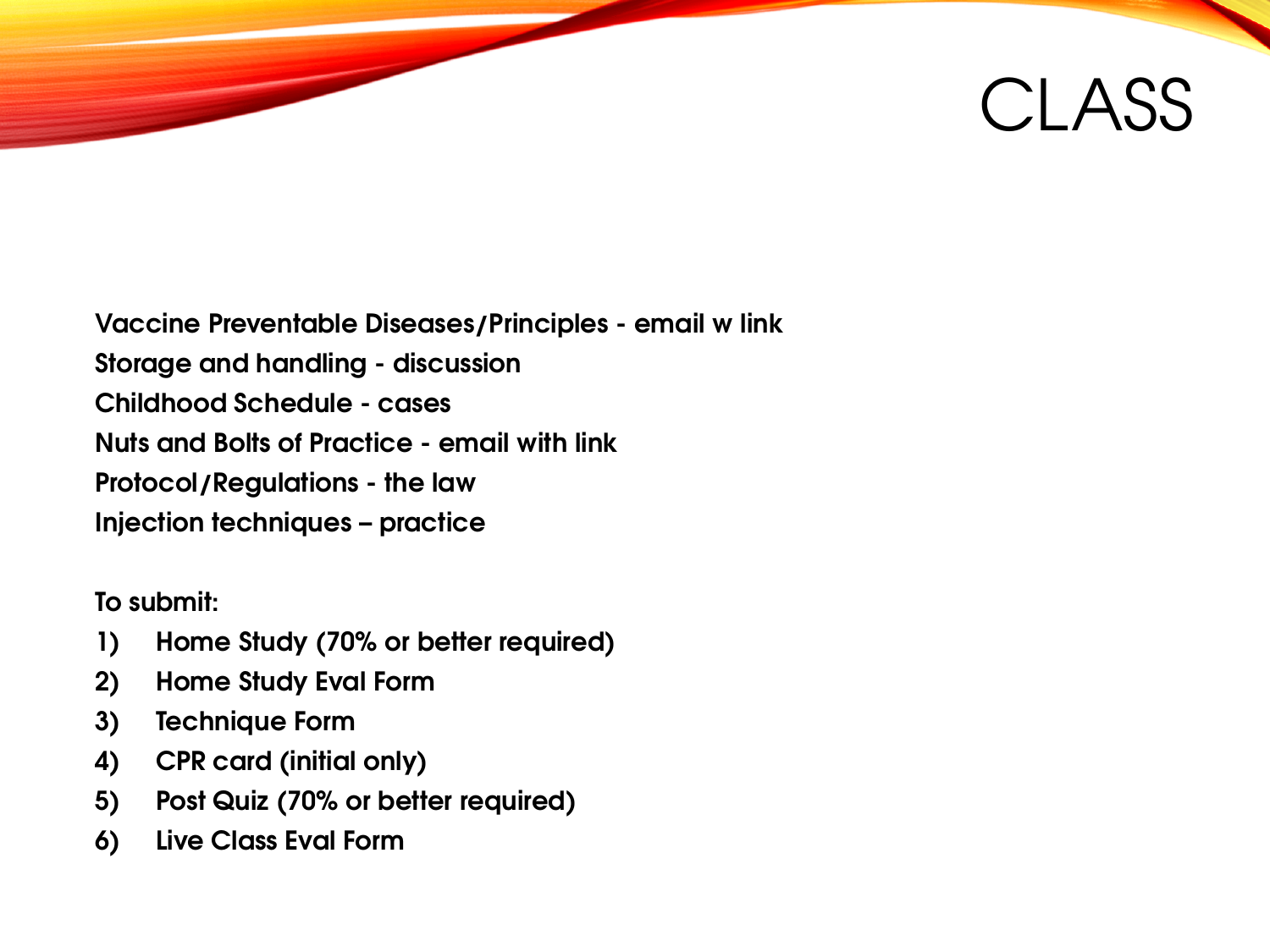

# CLASS
Vaccine Preventable Diseases/Principles - email w link
Storage and handling - discussion
Childhood Schedule - cases
Nuts and Bolts of Practice - email with link
Protocol/Regulations - the law
Injection techniques – practice

To submit:
Home Study (70% or better required)
Home Study Eval Form
Technique Form
CPR card (initial only)
Post Quiz (70% or better required)
Live Class Eval Form